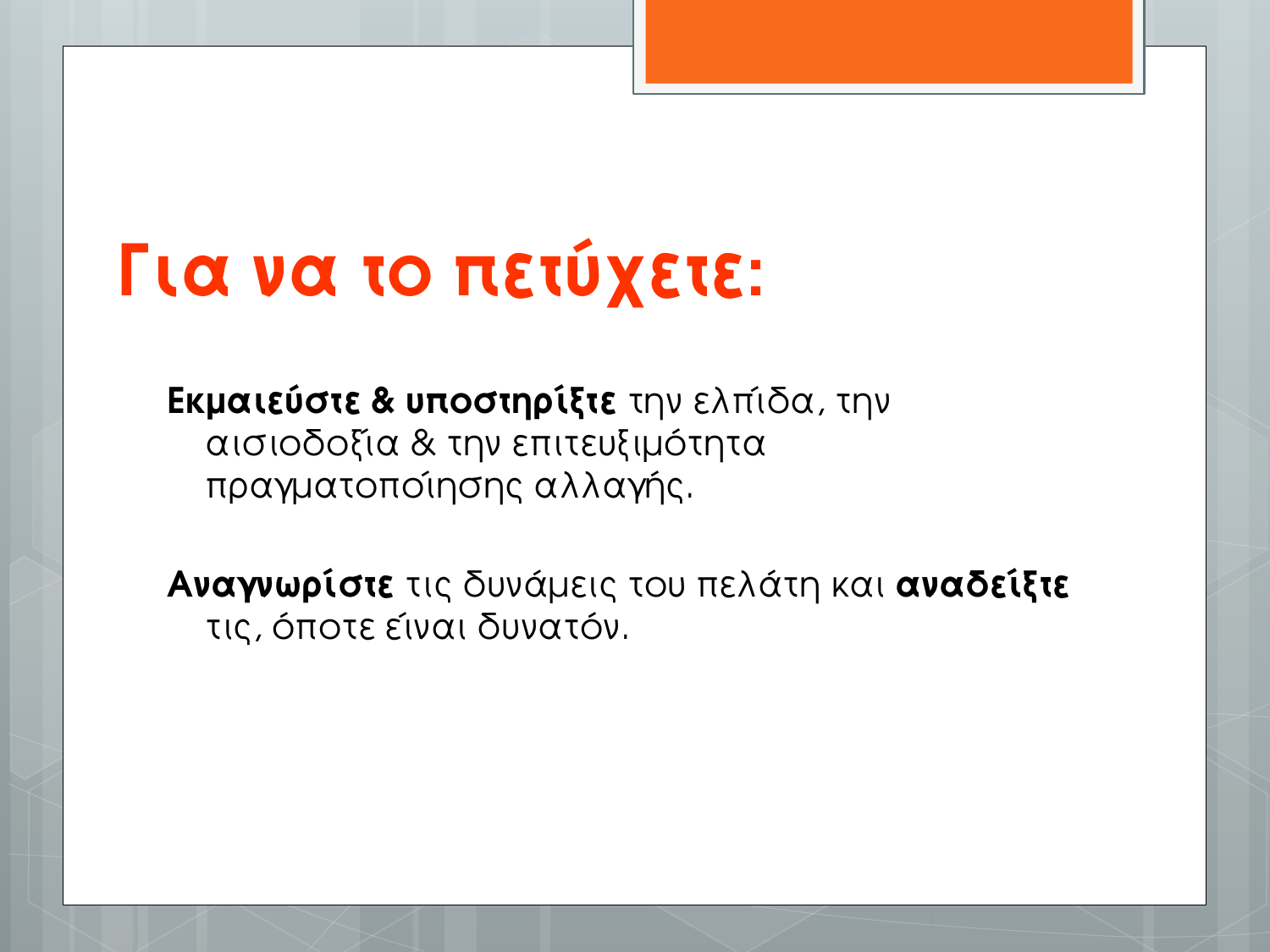

# Για να το πετύχετε:

Εκμαιεύστε & υποστηρίξτε την ελπίδα, την αισιοδοξία & την επιτευξιμότητα πραγματοποίησης αλλαγής.

Αναγνωρίστε τις δυνάμεις του πελάτη και αναδείξτε τις, όποτε είναι δυνατόν.